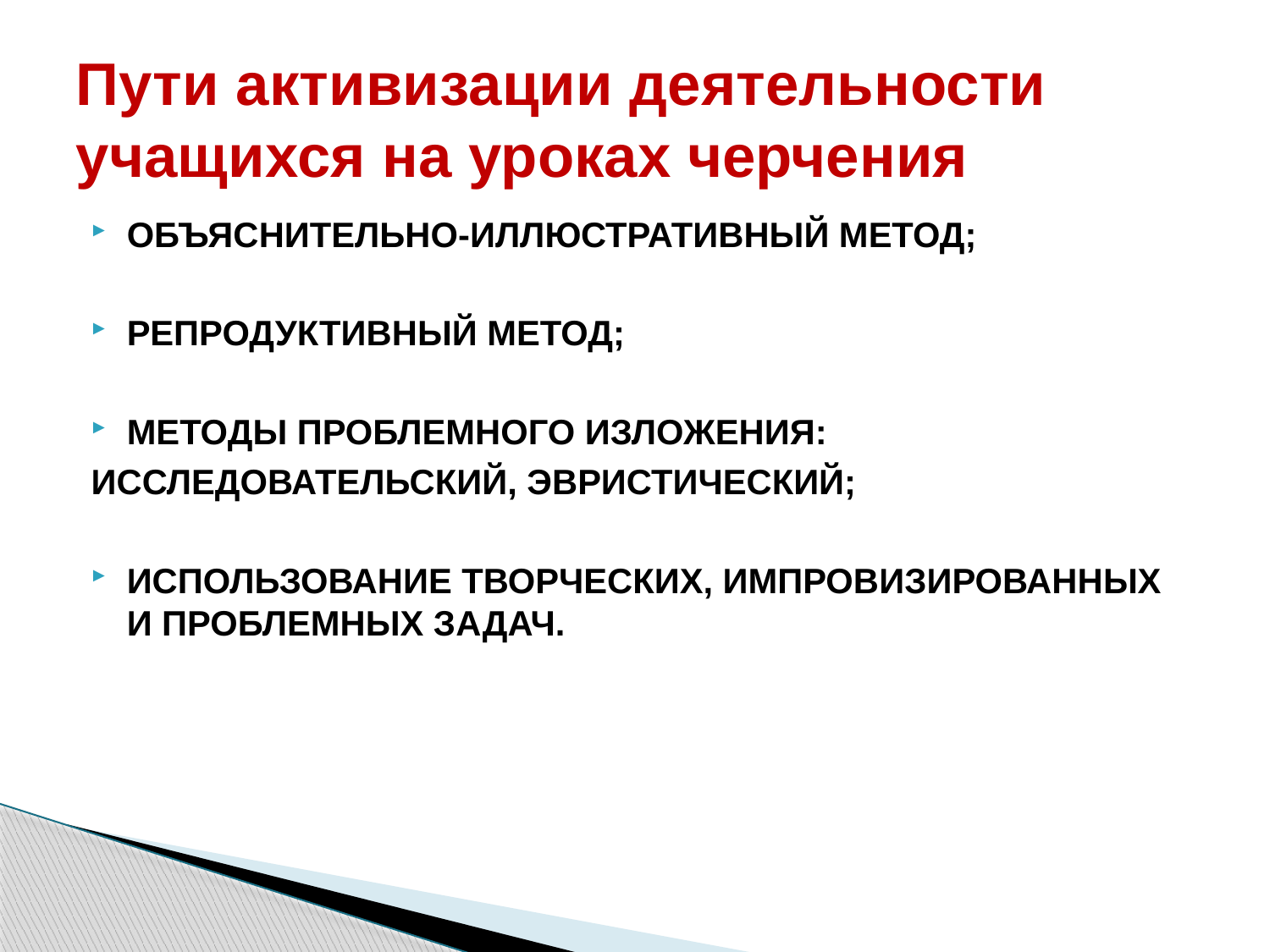

# Пути активизации деятельности учащихся на уроках черчения
ОБЪЯСНИТЕЛЬНО-ИЛЛЮСТРАТИВНЫЙ МЕТОД;

РЕПРОДУКТИВНЫЙ МЕТОД;

МЕТОДЫ ПРОБЛЕМНОГО ИЗЛОЖЕНИЯ:
ИССЛЕДОВАТЕЛЬСКИЙ, ЭВРИСТИЧЕСКИЙ;

ИСПОЛЬЗОВАНИЕ ТВОРЧЕСКИХ, ИМПРОВИЗИРОВАННЫХ И ПРОБЛЕМНЫХ ЗАДАЧ.